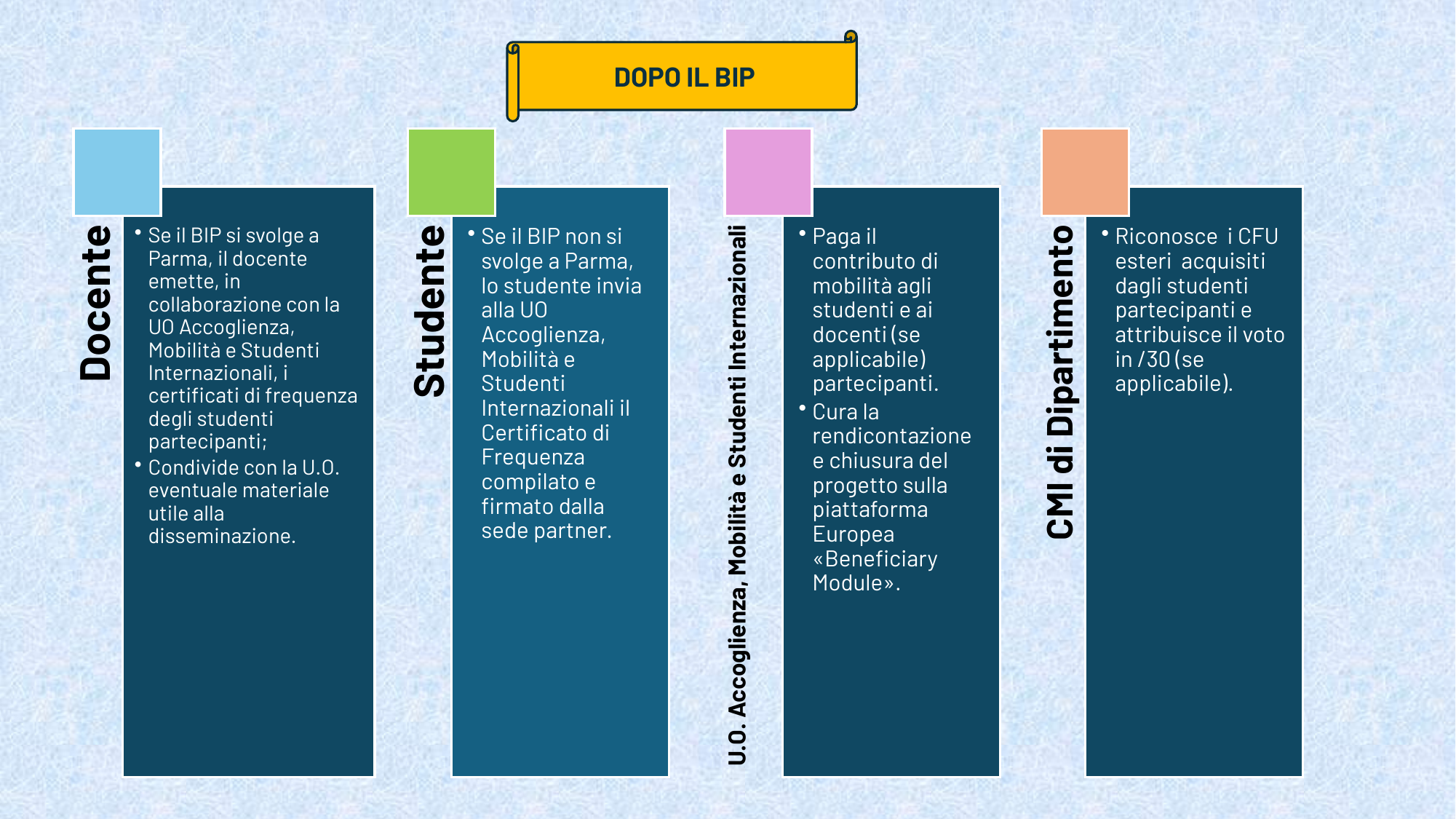

DOPO IL BIP
Docente
Se il BIP si svolge a Parma, il docente emette, in collaborazione con la UO Accoglienza, Mobilità e Studenti Internazionali, i certificati di frequenza degli studenti partecipanti;
Condivide con la U.O. eventuale materiale utile alla disseminazione.
Studente
Se il BIP non si svolge a Parma, lo studente invia alla UO Accoglienza, Mobilità e Studenti Internazionali il Certificato di Frequenza compilato e firmato dalla sede partner.
U.O. Accoglienza, Mobilità e Studenti Internazionali
Paga il contributo di mobilità agli studenti e ai docenti (se applicabile) partecipanti.
Cura la rendicontazione e chiusura del progetto sulla piattaforma Europea «Beneficiary Module».
CMI di Dipartimento
Riconosce  i CFU esteri  acquisiti dagli studenti partecipanti e attribuisce il voto in /30 (se applicabile).